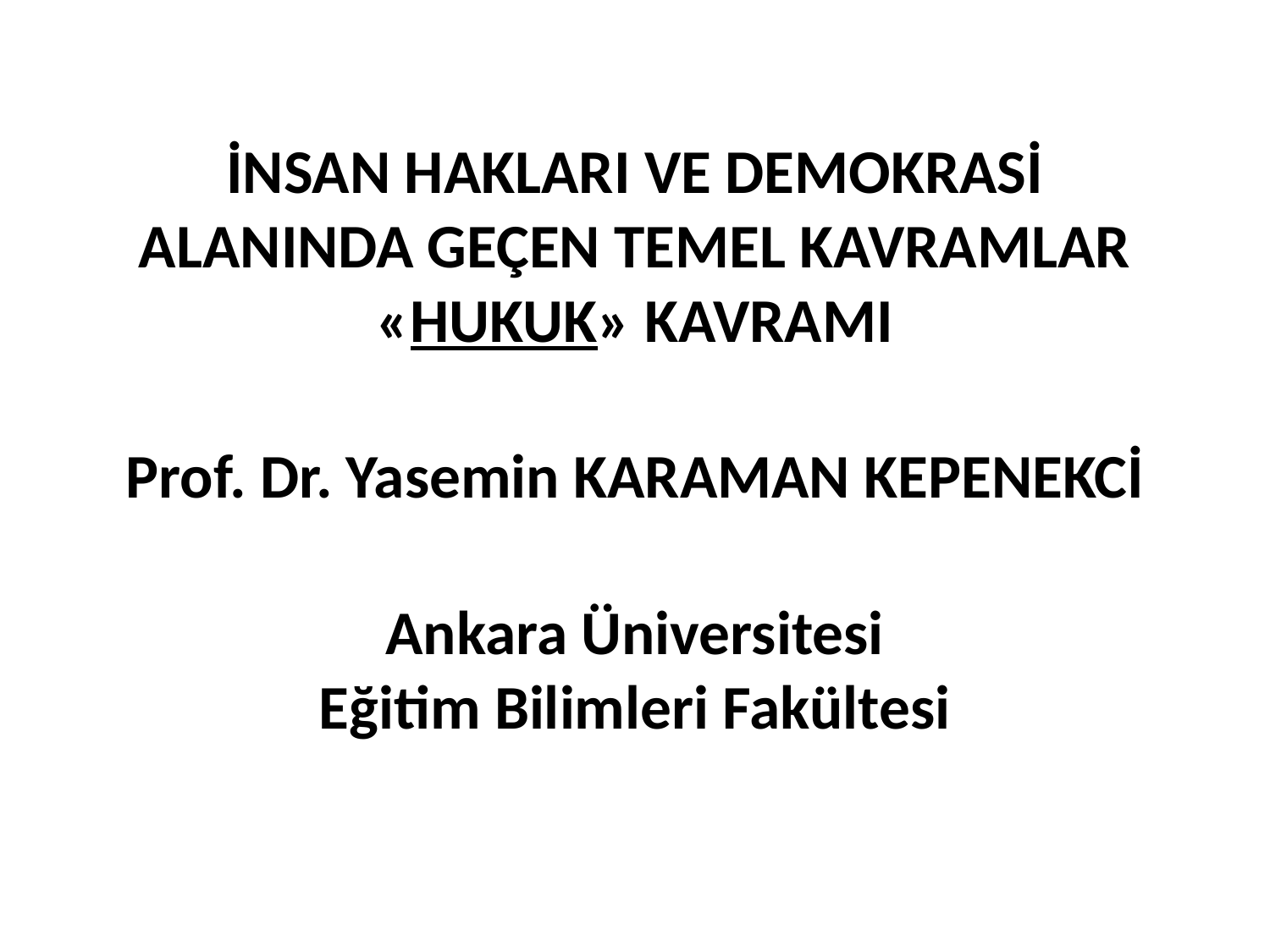

# İNSAN HAKLARI VE DEMOKRASİ ALANINDA GEÇEN TEMEL KAVRAMLAR «HUKUK» KAVRAMI Prof. Dr. Yasemin KARAMAN KEPENEKCİ Ankara Üniversitesi Eğitim Bilimleri Fakültesi